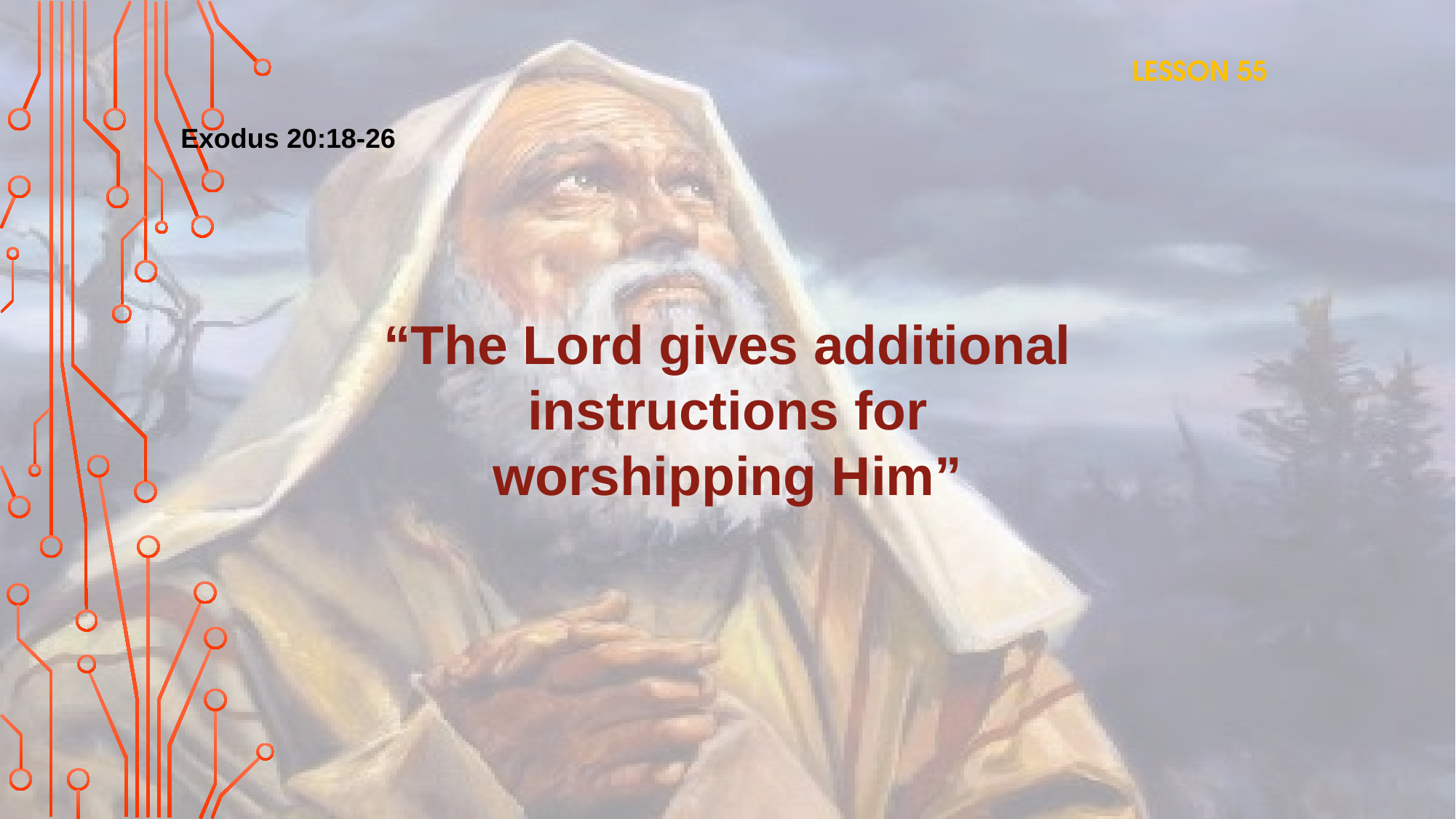

LESSON 55
Exodus 20:18-26
“The Lord gives additional instructions for worshipping Him”